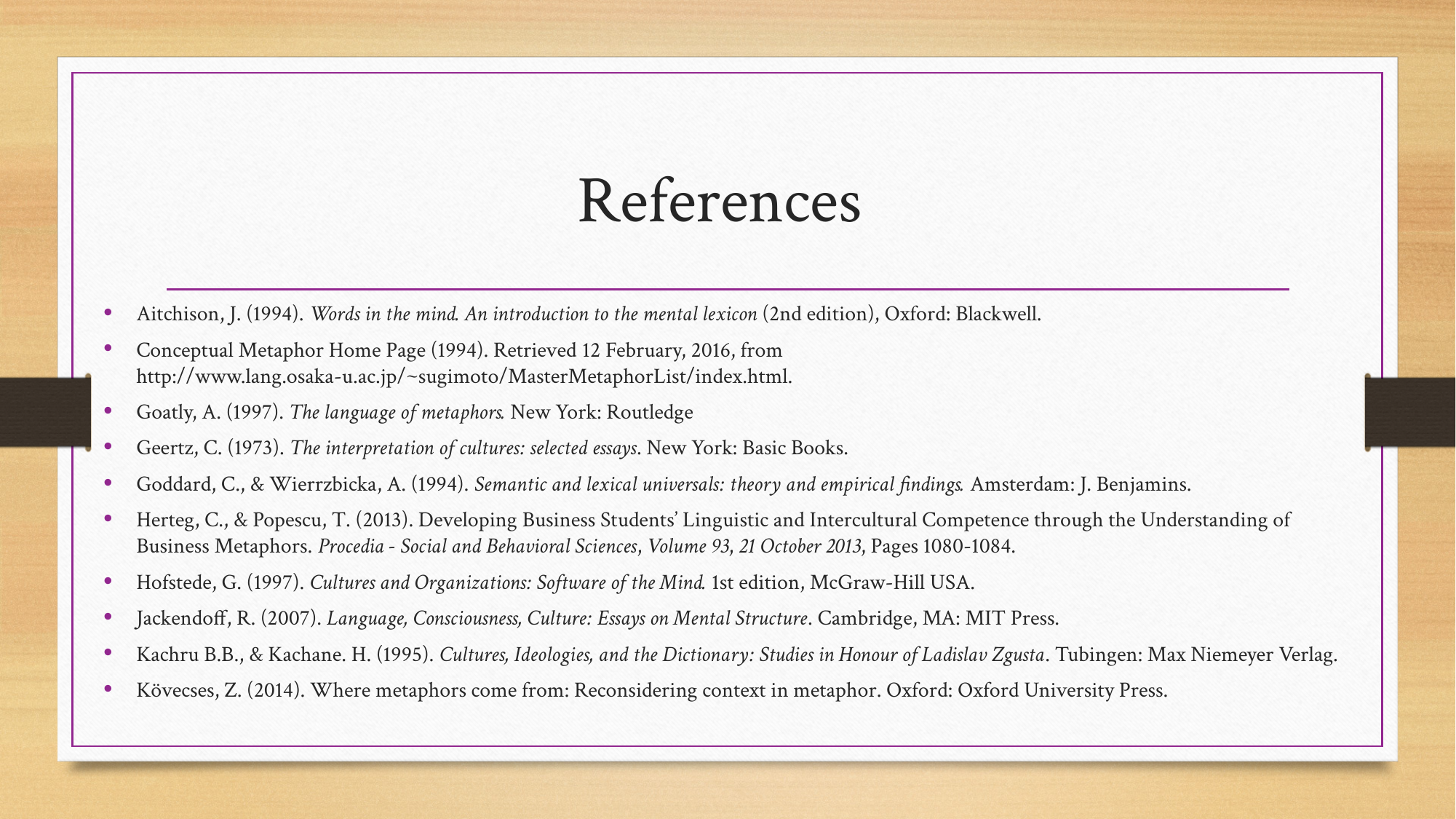

# References
Aitchison, J. (1994). Words in the mind. An introduction to the mental lexicon (2nd edition), Oxford: Blackwell.
Conceptual Metaphor Home Page (1994). Retrieved 12 February, 2016, from http://www.lang.osaka-u.ac.jp/~sugimoto/MasterMetaphorList/index.html.
Goatly, A. (1997). The language of metaphors. New York: Routledge
Geertz, C. (1973). The interpretation of cultures: selected essays. New York: Basic Books.
Goddard, C., & Wierrzbicka, A. (1994). Semantic and lexical universals: theory and empirical findings. Amsterdam: J. Benjamins.
Herteg, C., & Popescu, T. (2013). Developing Business Students’ Linguistic and Intercultural Competence through the Understanding of Business Metaphors. Procedia - Social and Behavioral Sciences, Volume 93, 21 October 2013, Pages 1080-1084.
Hofstede, G. (1997). Cultures and Organizations: Software of the Mind. 1st edition, McGraw-Hill USA.
Jackendoff, R. (2007). Language, Consciousness, Culture: Essays on Mental Structure. Cambridge, MA: MIT Press.
Kachru B.B., & Kachane. H. (1995). Cultures, Ideologies, and the Dictionary: Studies in Honour of Ladislav Zgusta. Tubingen: Max Niemeyer Verlag.
Kövecses, Z. (2014). Where metaphors come from: Reconsidering context in metaphor. Oxford: Oxford University Press.